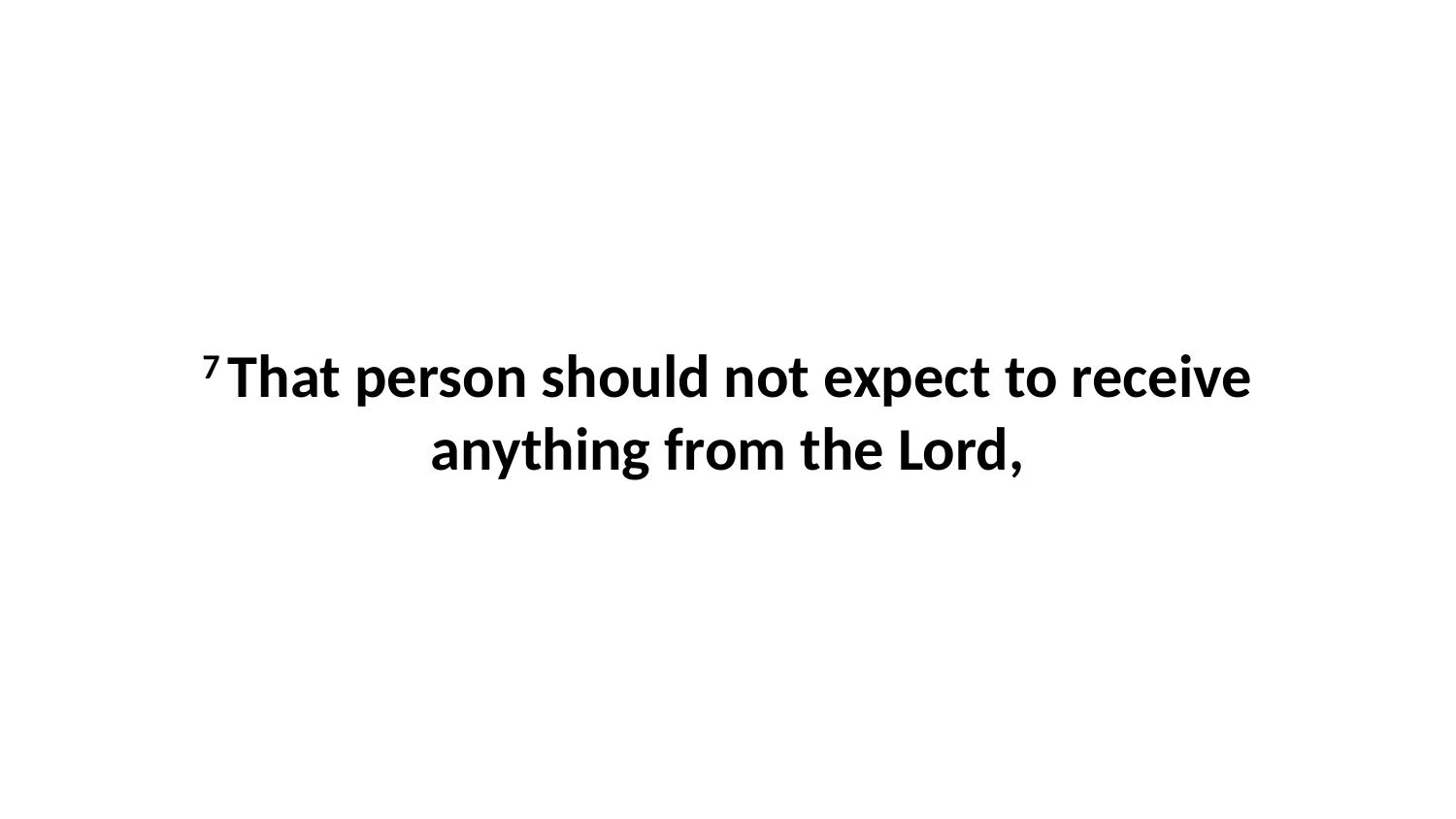

7 That person should not expect to receive anything from the Lord,